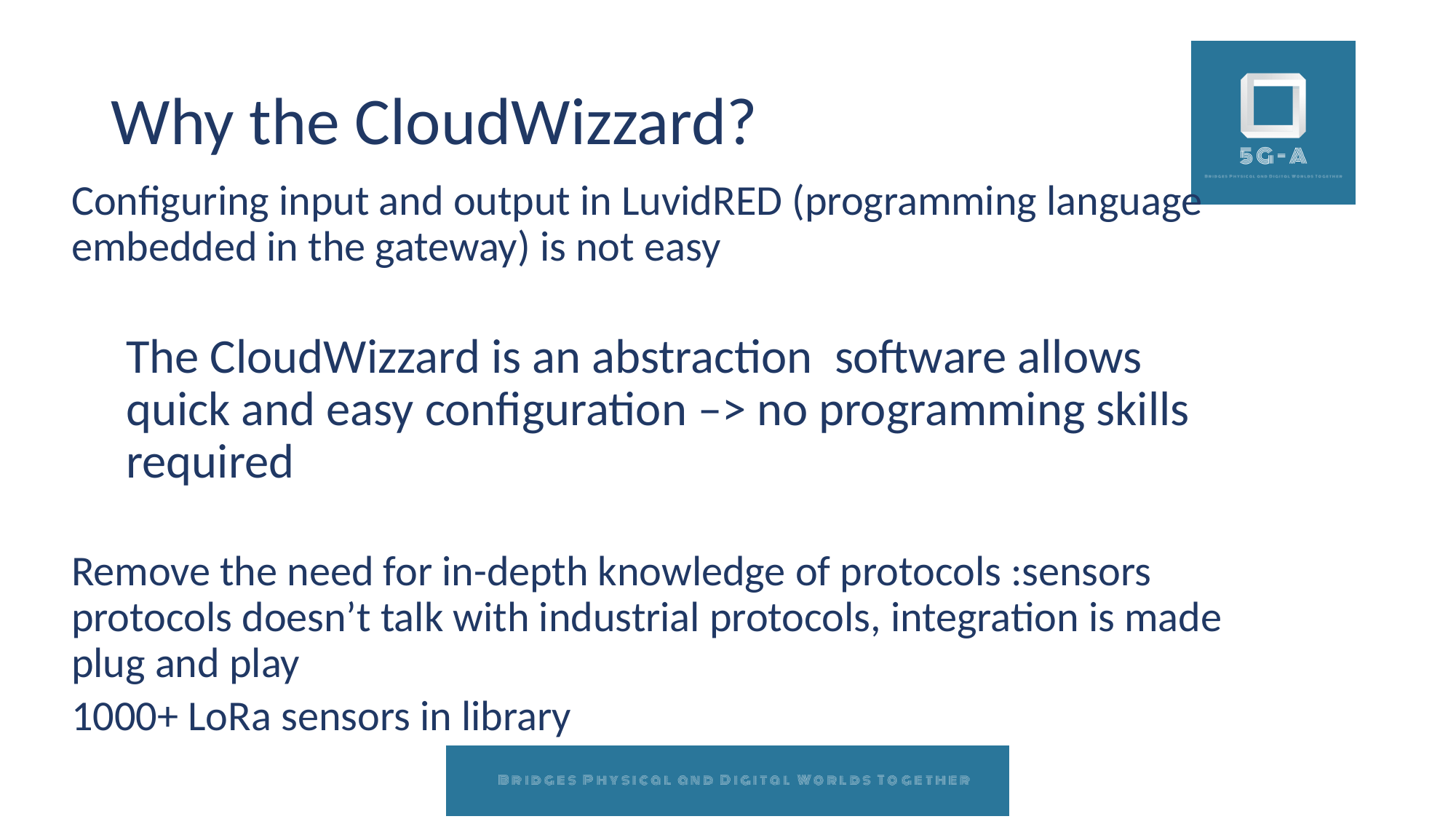

# Why the CloudWizzard?
Configuring input and output in LuvidRED (programming language embedded in the gateway) is not easy

The CloudWizzard is an abstraction  software allows quick and easy configuration –> no programming skills required

Remove the need for in-depth knowledge of protocols :sensors protocols doesn’t talk with industrial protocols, integration is made plug and play
1000+ LoRa sensors in library